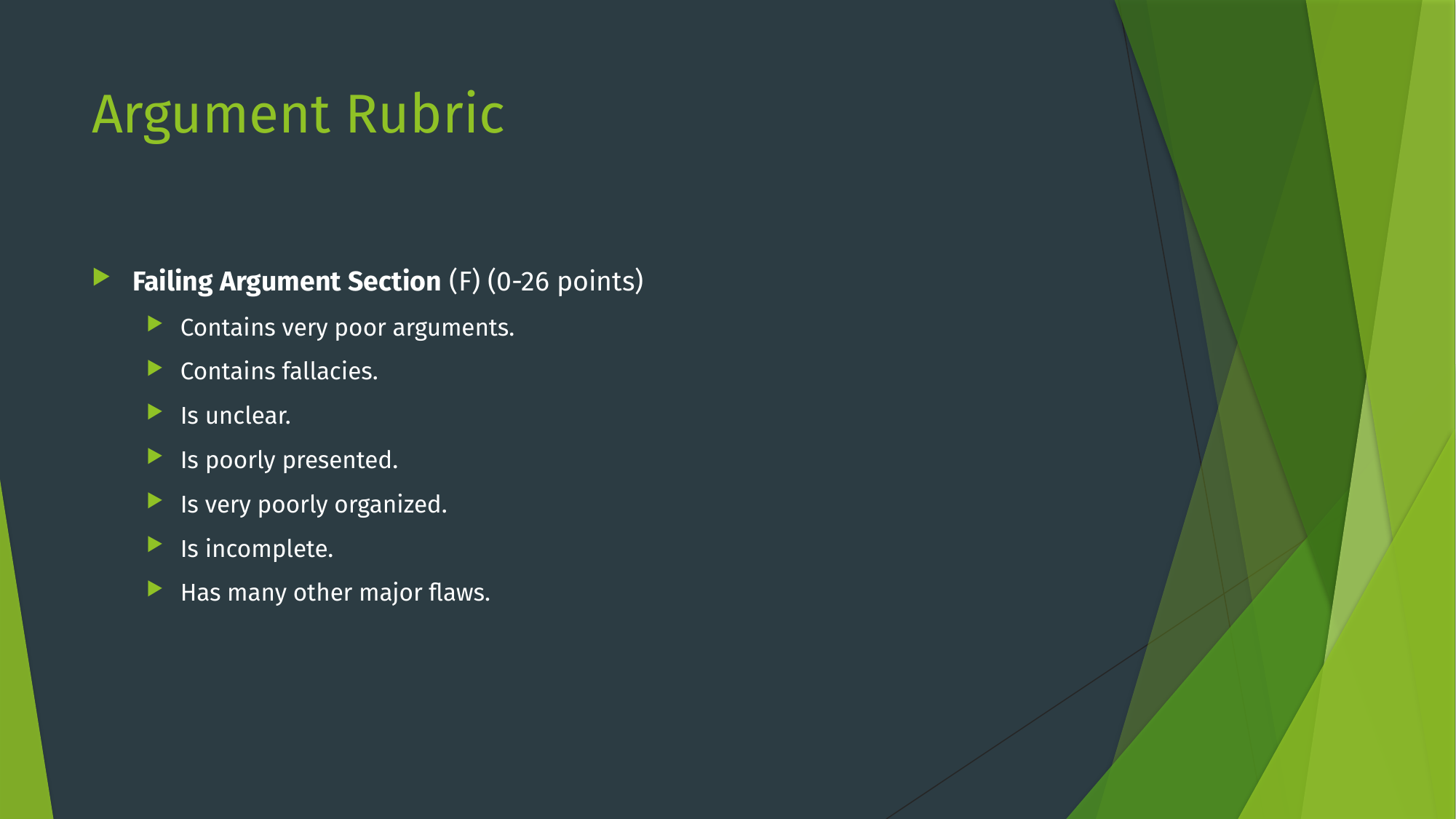

# Argument Rubric
Failing Argument Section (F) (0-26 points)
Contains very poor arguments.
Contains fallacies.
Is unclear.
Is poorly presented.
Is very poorly organized.
Is incomplete.
Has many other major flaws.